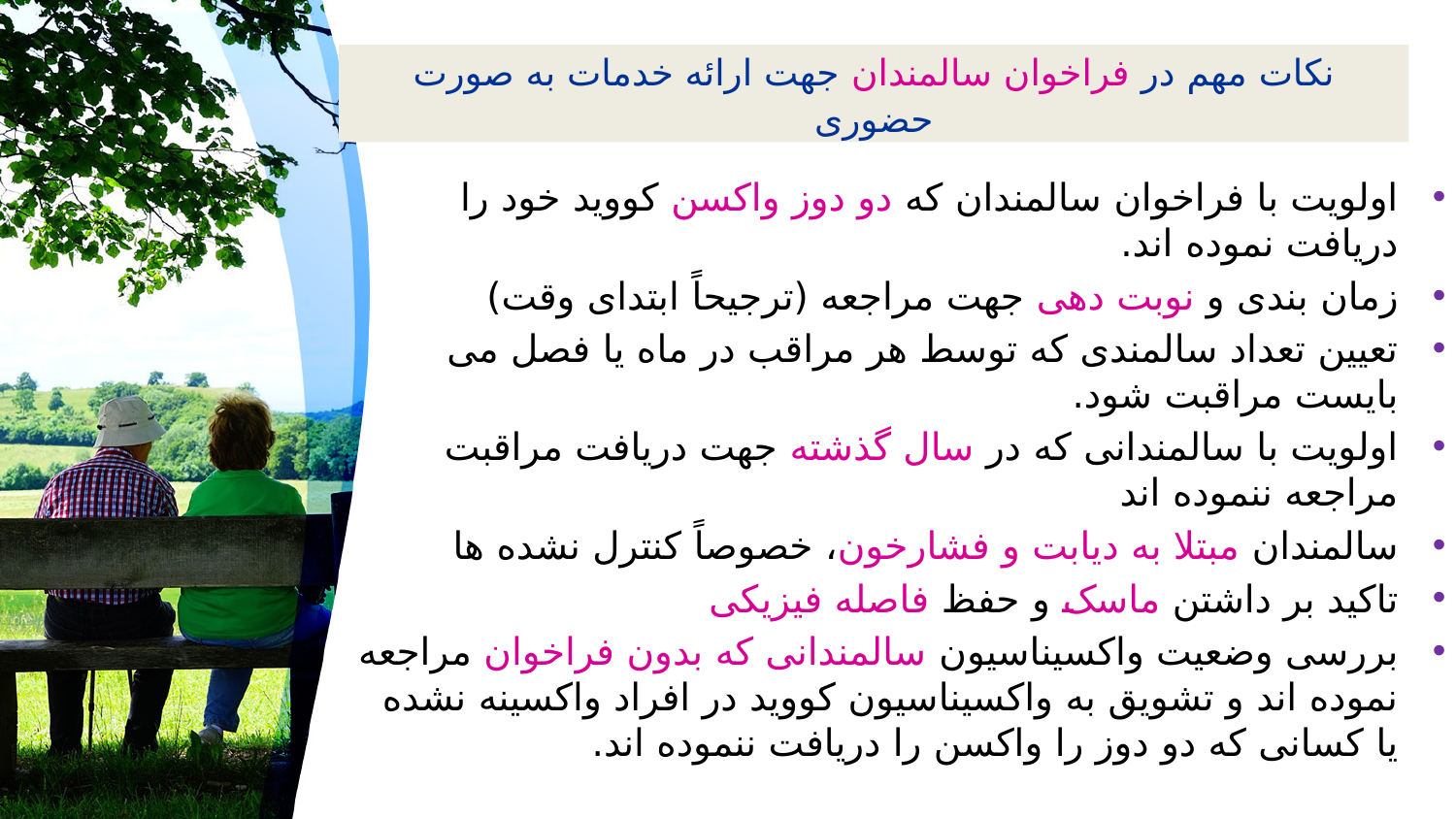

# نکات مهم در فراخوان سالمندان جهت ارائه خدمات به صورت حضوری
اولویت با فراخوان سالمندان که دو دوز واکسن کووید خود را دریافت نموده اند.
زمان بندی و نوبت دهی جهت مراجعه (ترجیحاً ابتدای وقت)
تعیین تعداد سالمندی که توسط هر مراقب در ماه یا فصل می بایست مراقبت شود.
اولویت با سالمندانی که در سال گذشته جهت دریافت مراقبت مراجعه ننموده اند
سالمندان مبتلا به دیابت و فشارخون، خصوصاً کنترل نشده ها
تاکید بر داشتن ماسک و حفظ فاصله فیزیکی
بررسی وضعیت واکسیناسیون سالمندانی که بدون فراخوان مراجعه نموده اند و تشویق به واکسیناسیون کووید در افراد واکسینه نشده یا کسانی که دو دوز را واکسن را دریافت ننموده اند.